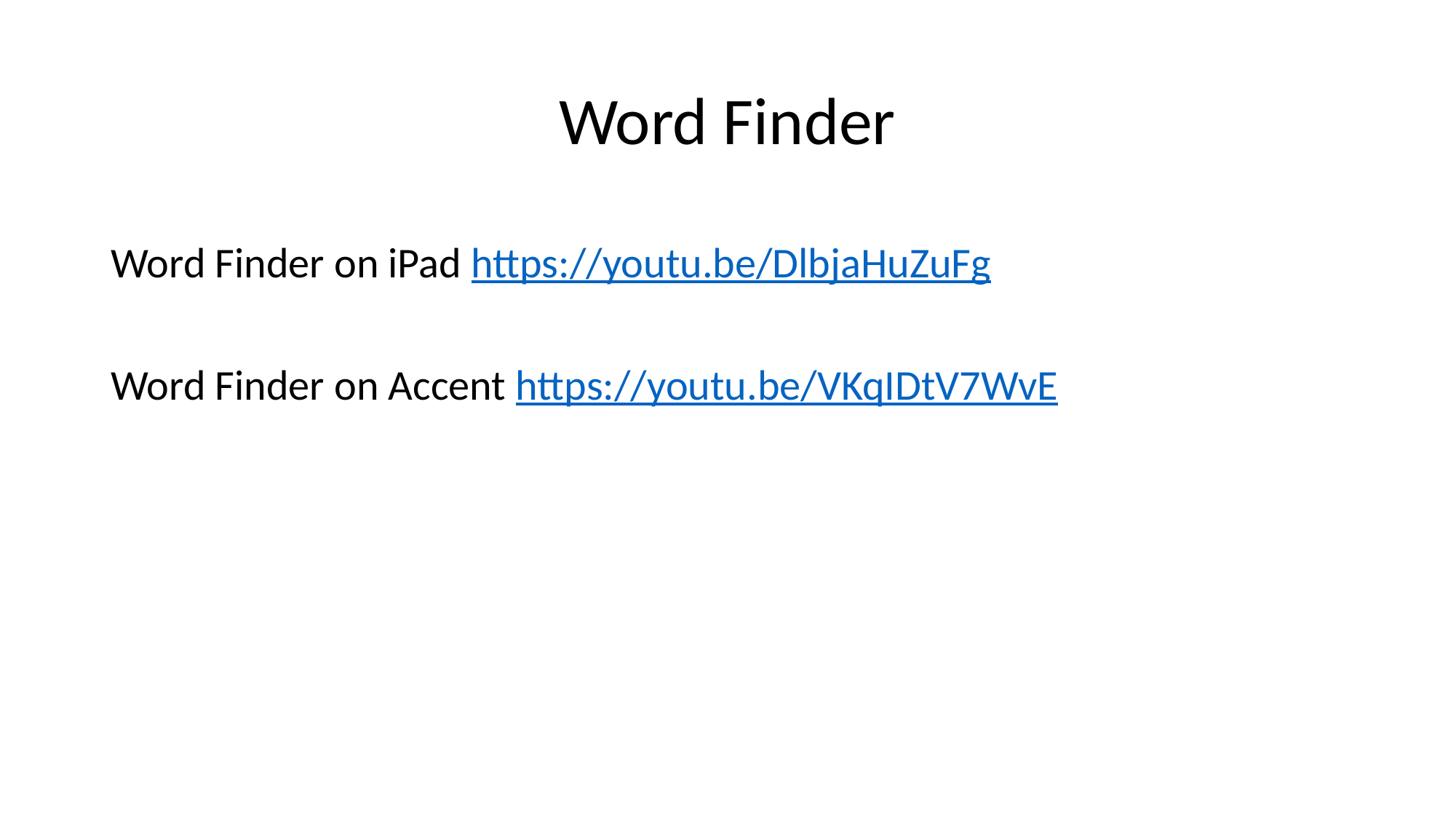

# Word Finder
Word Finder on iPad https://youtu.be/DlbjaHuZuFg

Word Finder on Accent https://youtu.be/VKqIDtV7WvE